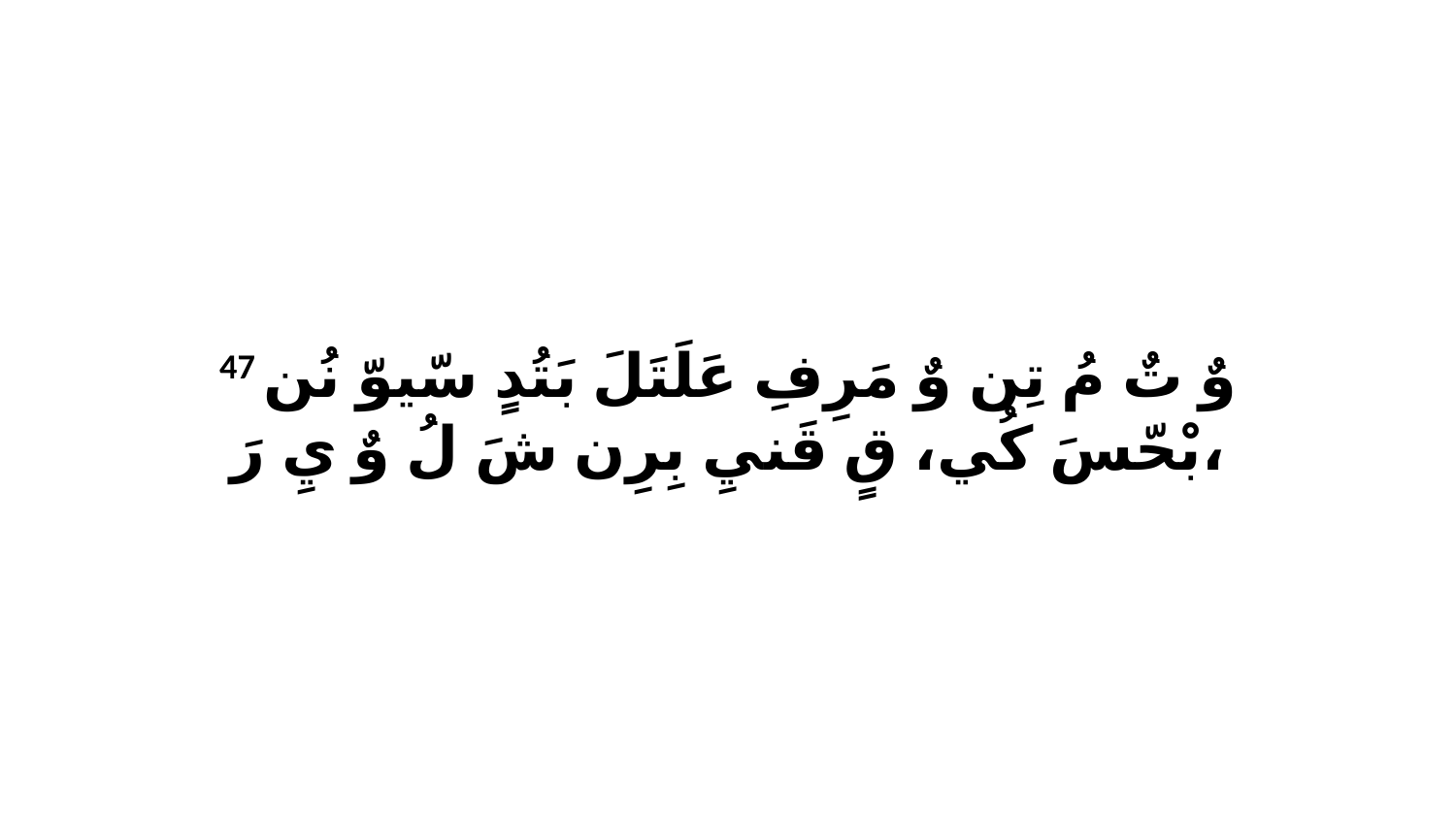

47 وٌ تٌ مُ تِن وٌ مَرِفِ عَلَتَلَ بَتُدٍ سّيوّ نُن بْحّسَ كُي، قٍ قَنيِ بِرِن شَ لُ وٌ يِ رَ،